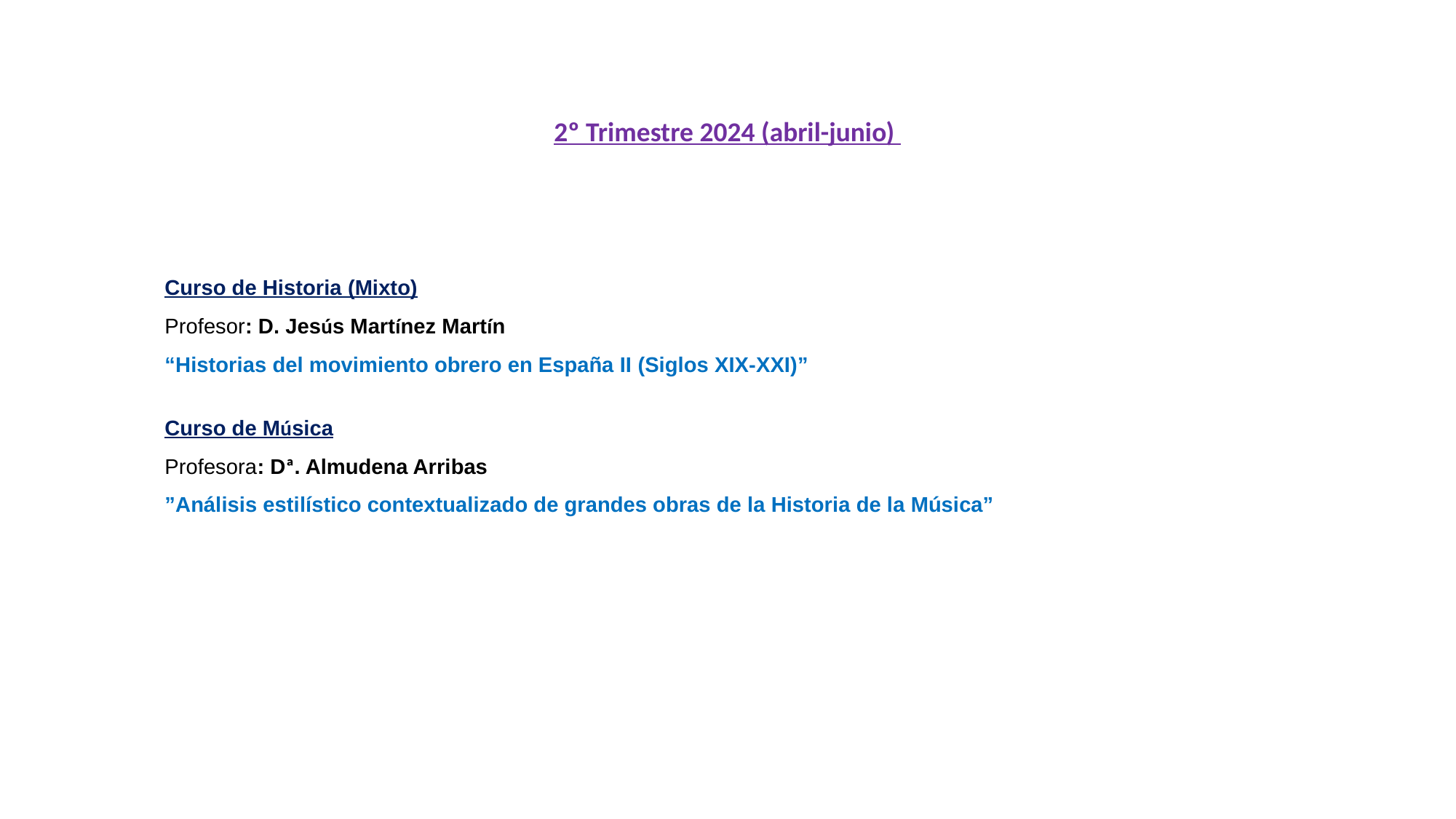

# 2º Trimestre 2024 (abril-junio)
Curso de Historia (Mixto)
Profesor: D. Jesús Martínez Martín
“Historias del movimiento obrero en España II (Siglos XIX-XXI)”

Curso de Música
Profesora: Dª. Almudena Arribas
”Análisis estilístico contextualizado de grandes obras de la Historia de la Música”